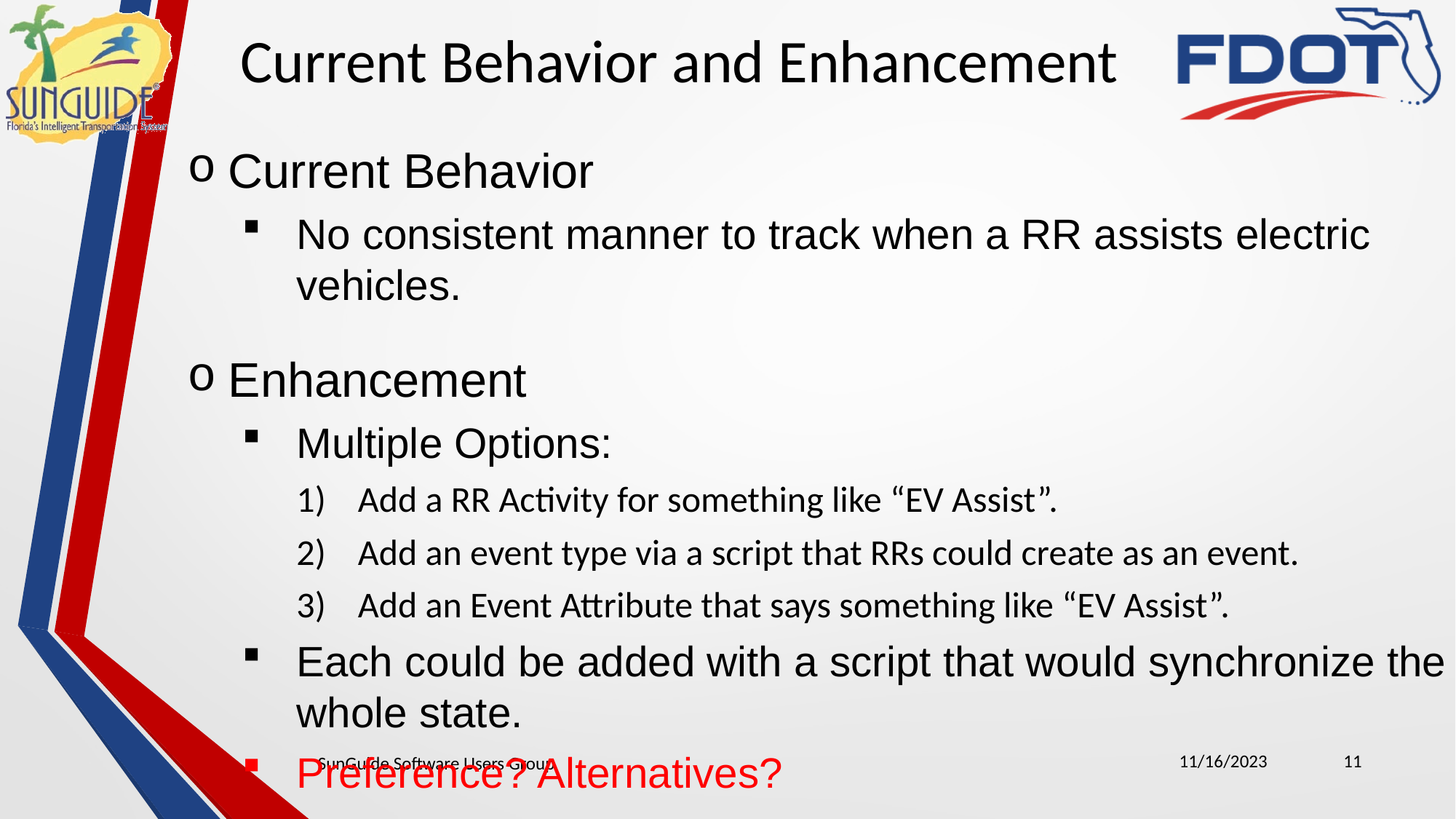

Current Behavior and Enhancement
Current Behavior
No consistent manner to track when a RR assists electric vehicles.

Enhancement
Multiple Options:
Add a RR Activity for something like “EV Assist”.
Add an event type via a script that RRs could create as an event.
Add an Event Attribute that says something like “EV Assist”.
Each could be added with a script that would synchronize the whole state.
Preference? Alternatives?
11/16/2023
11
SunGuide Software Users Group